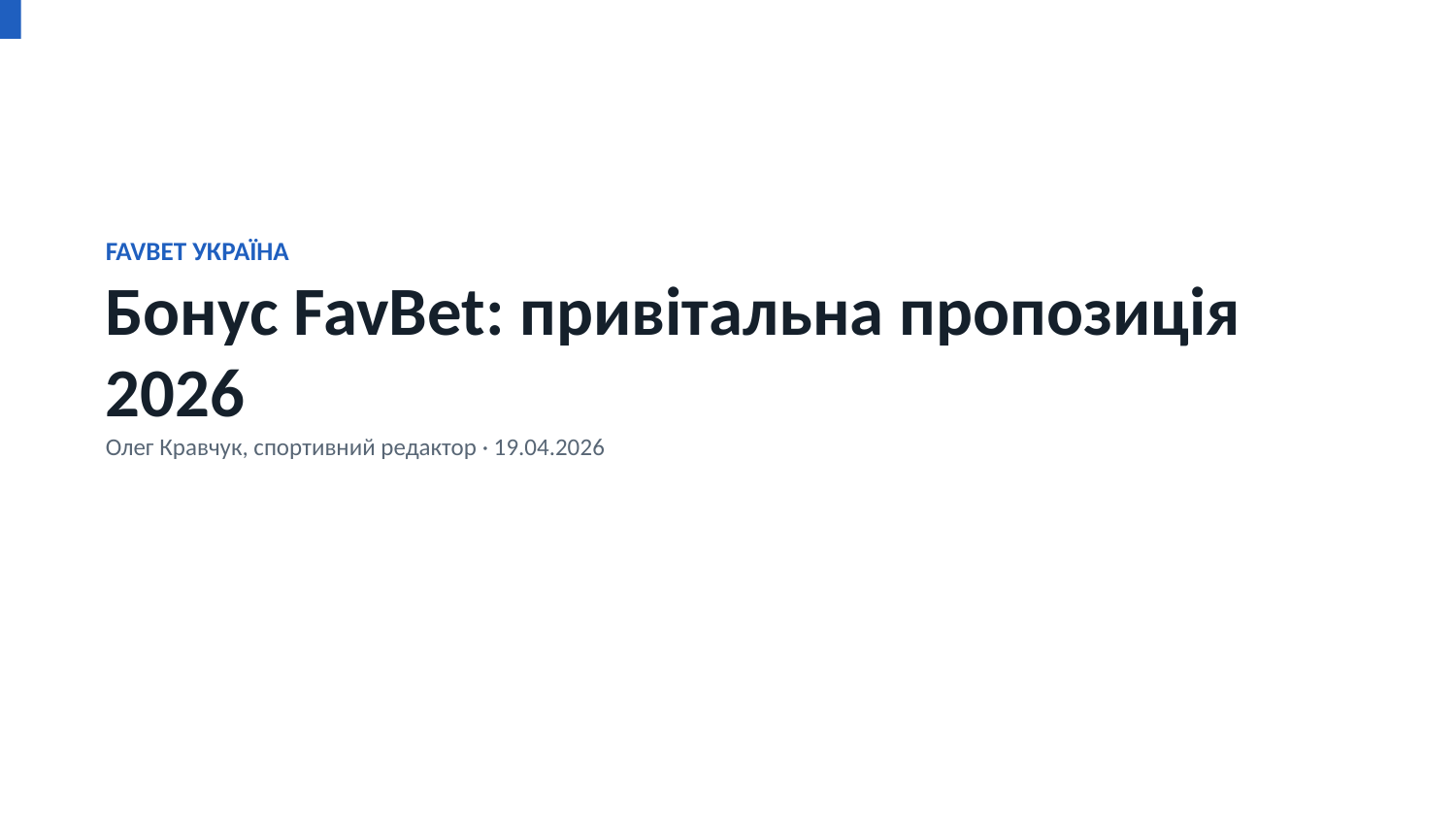

FAVBET УКРАЇНА
Бонус FavBet: привітальна пропозиція 2026
Олег Кравчук, спортивний редактор · 19.04.2026